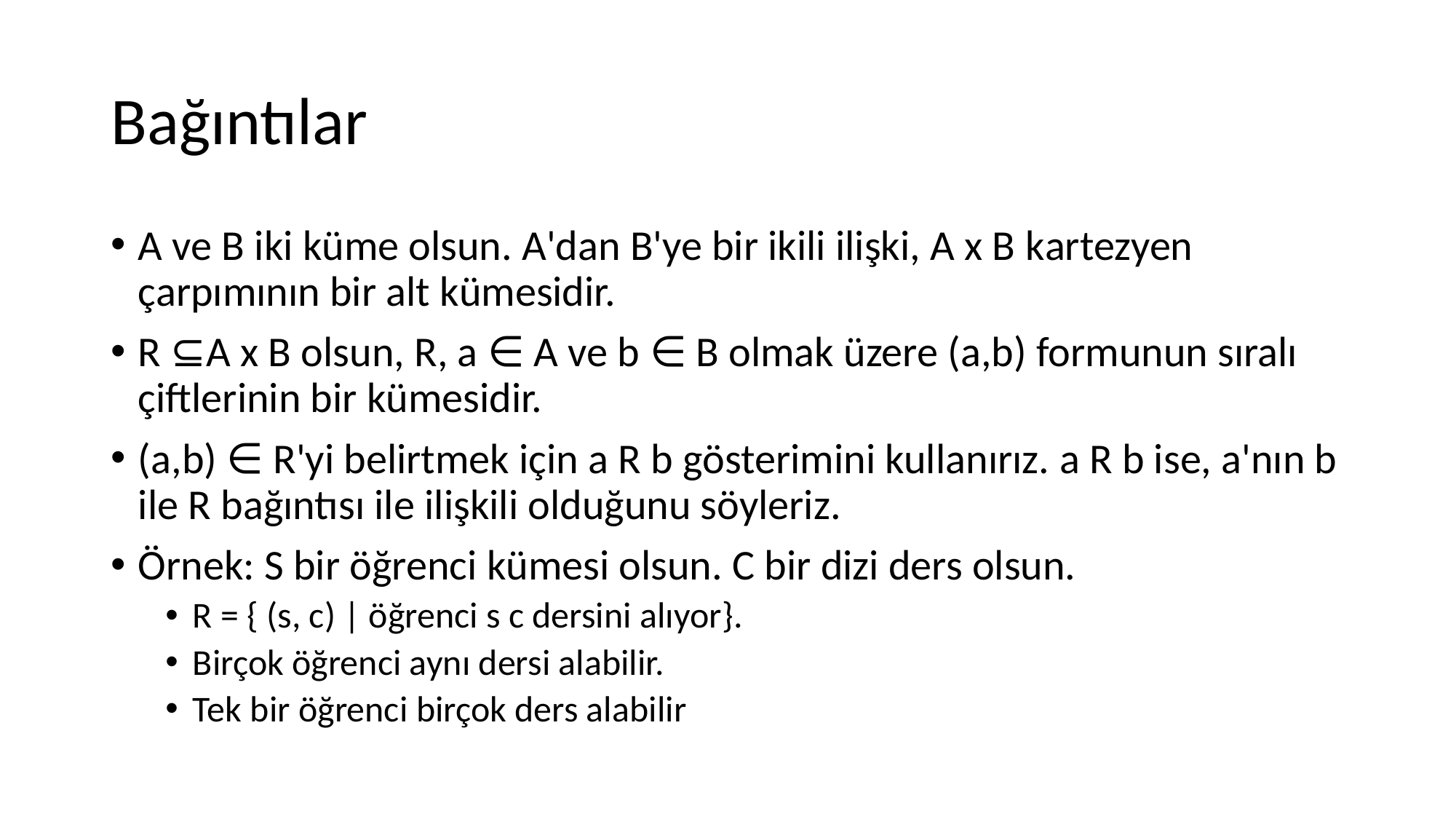

# Bağıntılar
A ve B iki küme olsun. A'dan B'ye bir ikili ilişki, A x B kartezyen çarpımının bir alt kümesidir.
R ⊆A x B olsun, R, a ∈ A ve b ∈ B olmak üzere (a,b) formunun sıralı çiftlerinin bir kümesidir.
(a,b) ∈ R'yi belirtmek için a R b gösterimini kullanırız. a R b ise, a'nın b ile R bağıntısı ile ilişkili olduğunu söyleriz.
Örnek: S bir öğrenci kümesi olsun. C bir dizi ders olsun.
R = { (s, c) | öğrenci s c dersini alıyor}.
Birçok öğrenci aynı dersi alabilir.
Tek bir öğrenci birçok ders alabilir